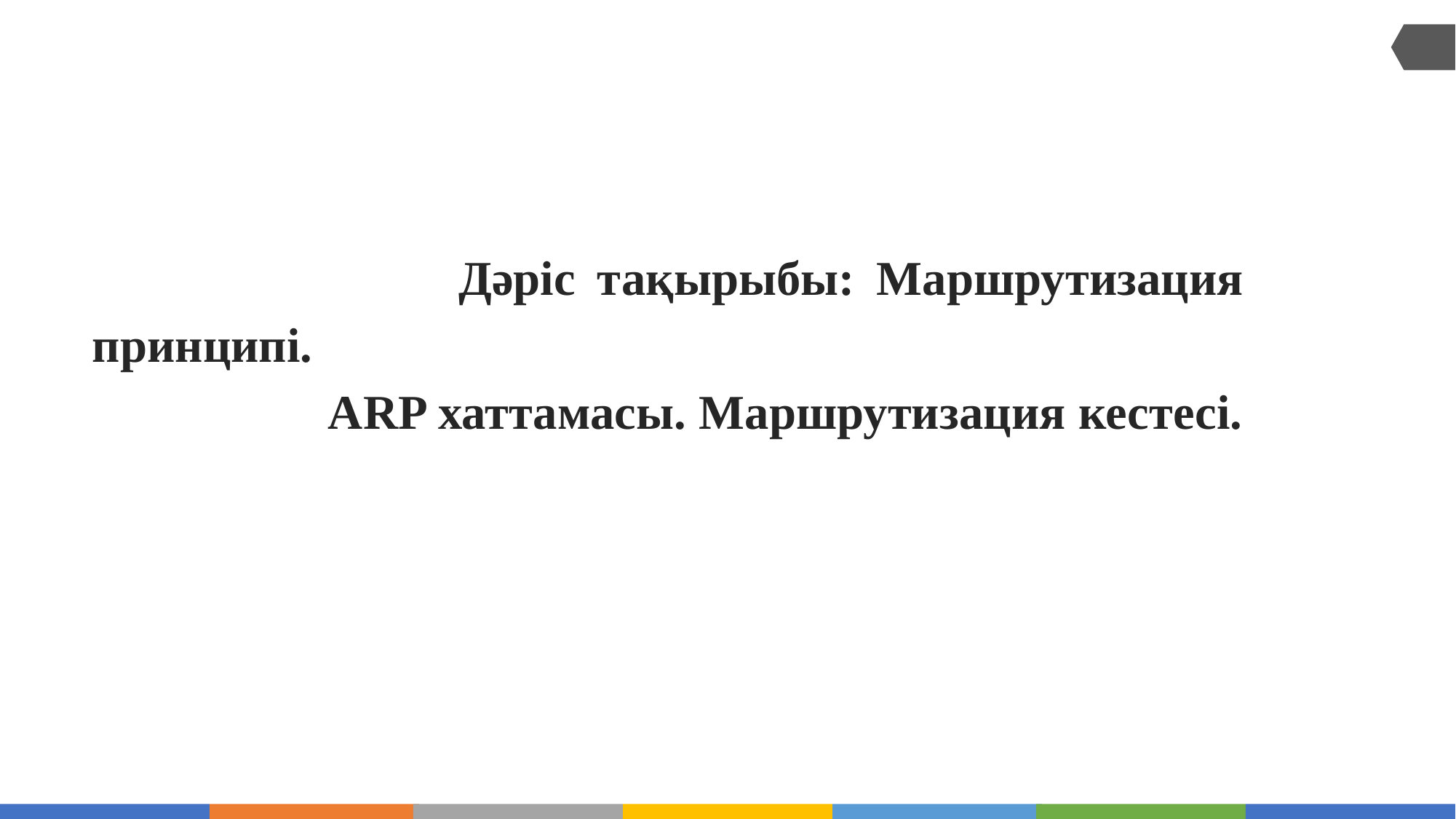

# Дәріс тақырыбы: Маршрутизация принципі. ARP хаттамасы. Маршрутизация кестесі.